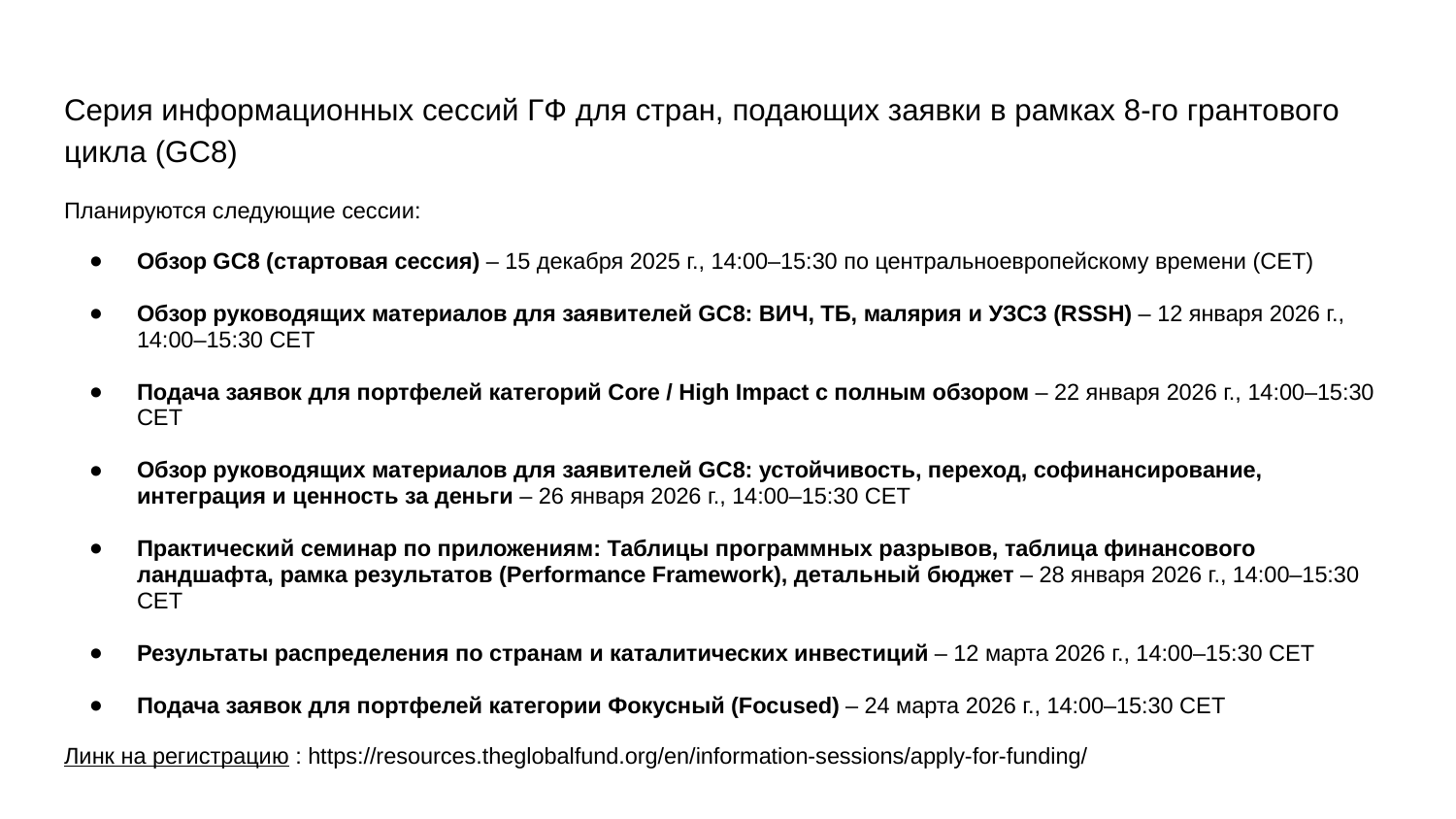

# Серия информационных сессий ГФ для стран, подающих заявки в рамках 8-го грантового цикла (GC8)
Планируются следующие сессии:
Обзор GC8 (стартовая сессия) – 15 декабря 2025 г., 14:00–15:30 по центральноевропейскому времени (CET)
Обзор руководящих материалов для заявителей GC8: ВИЧ, ТБ, малярия и УЗСЗ (RSSH) – 12 января 2026 г., 14:00–15:30 CET
Подача заявок для портфелей категорий Core / High Impact с полным обзором – 22 января 2026 г., 14:00–15:30 CET
Обзор руководящих материалов для заявителей GC8: устойчивость, переход, софинансирование, интеграция и ценность за деньги – 26 января 2026 г., 14:00–15:30 CET
Практический семинар по приложениям: Таблицы программных разрывов, таблица финансового ландшафта, рамка результатов (Performance Framework), детальный бюджет – 28 января 2026 г., 14:00–15:30 CET
Результаты распределения по странам и каталитических инвестиций – 12 марта 2026 г., 14:00–15:30 CET
Подача заявок для портфелей категории Фокусный (Focused) – 24 марта 2026 г., 14:00–15:30 CET
Линк на регистрацию : https://resources.theglobalfund.org/en/information-sessions/apply-for-funding/